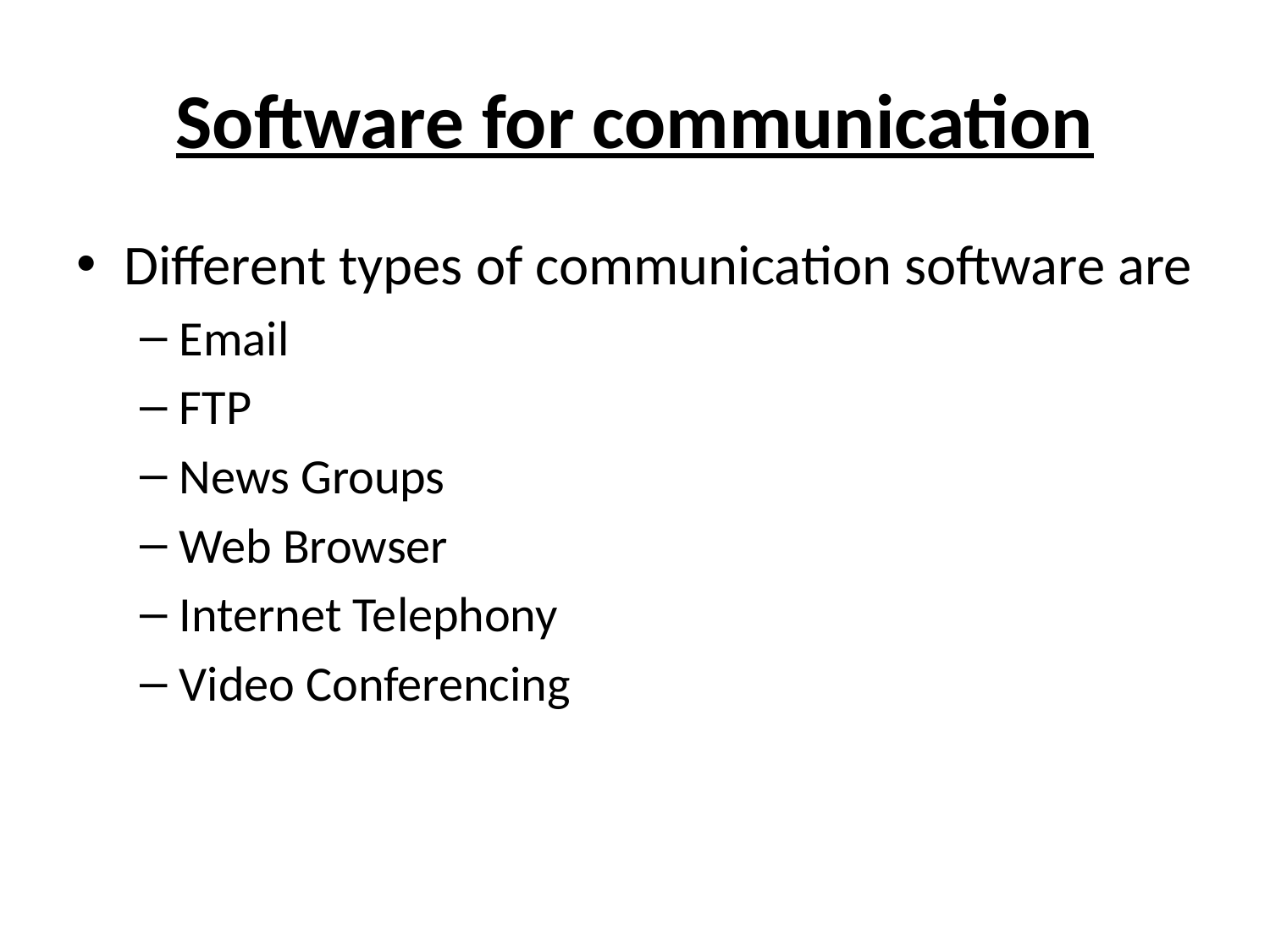

# Software for communication
Different types of communication software are
Email
FTP
News Groups
Web Browser
Internet Telephony
Video Conferencing